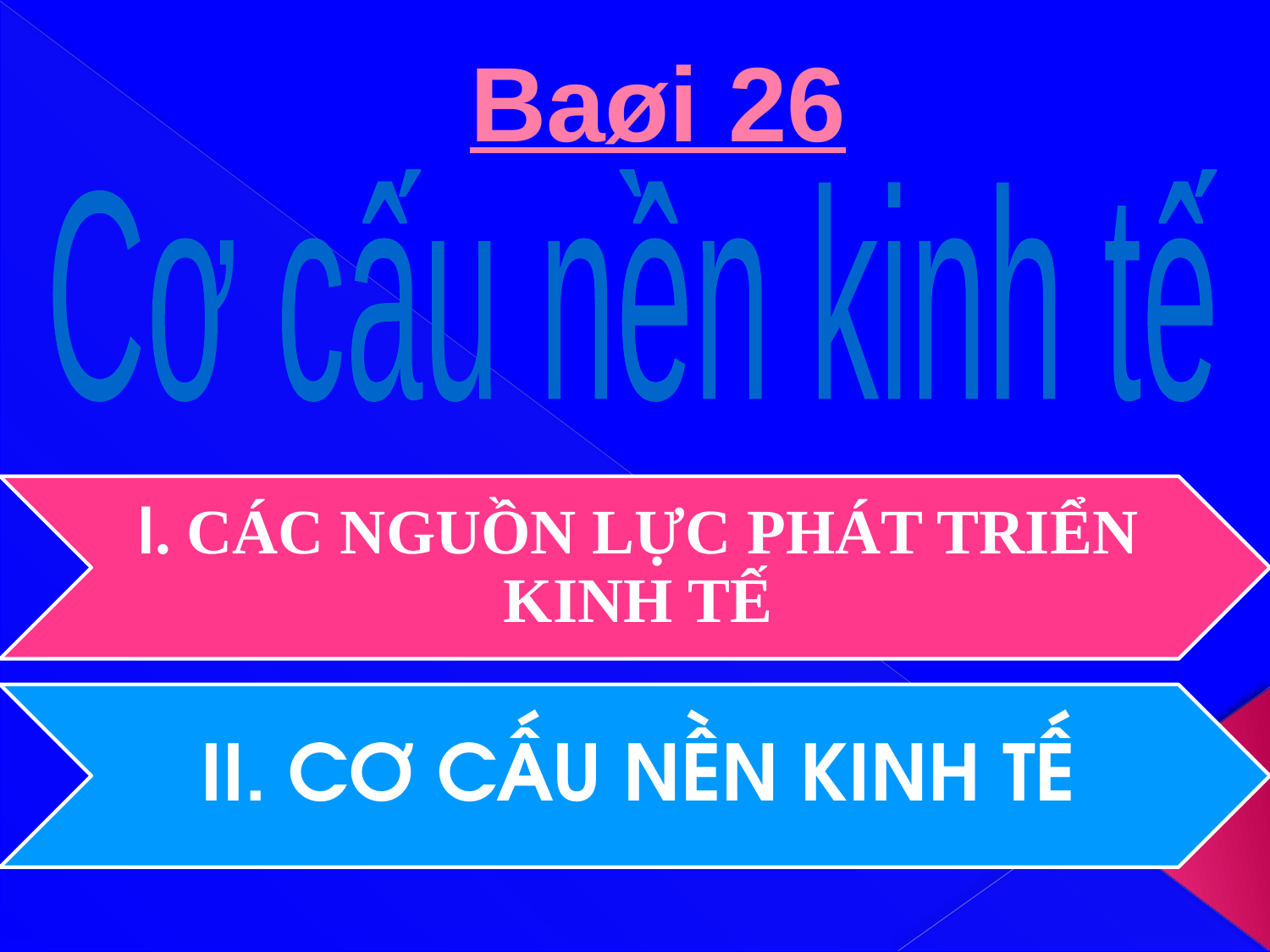

# Baøi 26
Cơ cấu nền kinh tế
I. CÁC NGUỒN LỰC PHÁT TRIỂN KINH TẾ
II. CƠ CẤU NỀN KINH TẾ